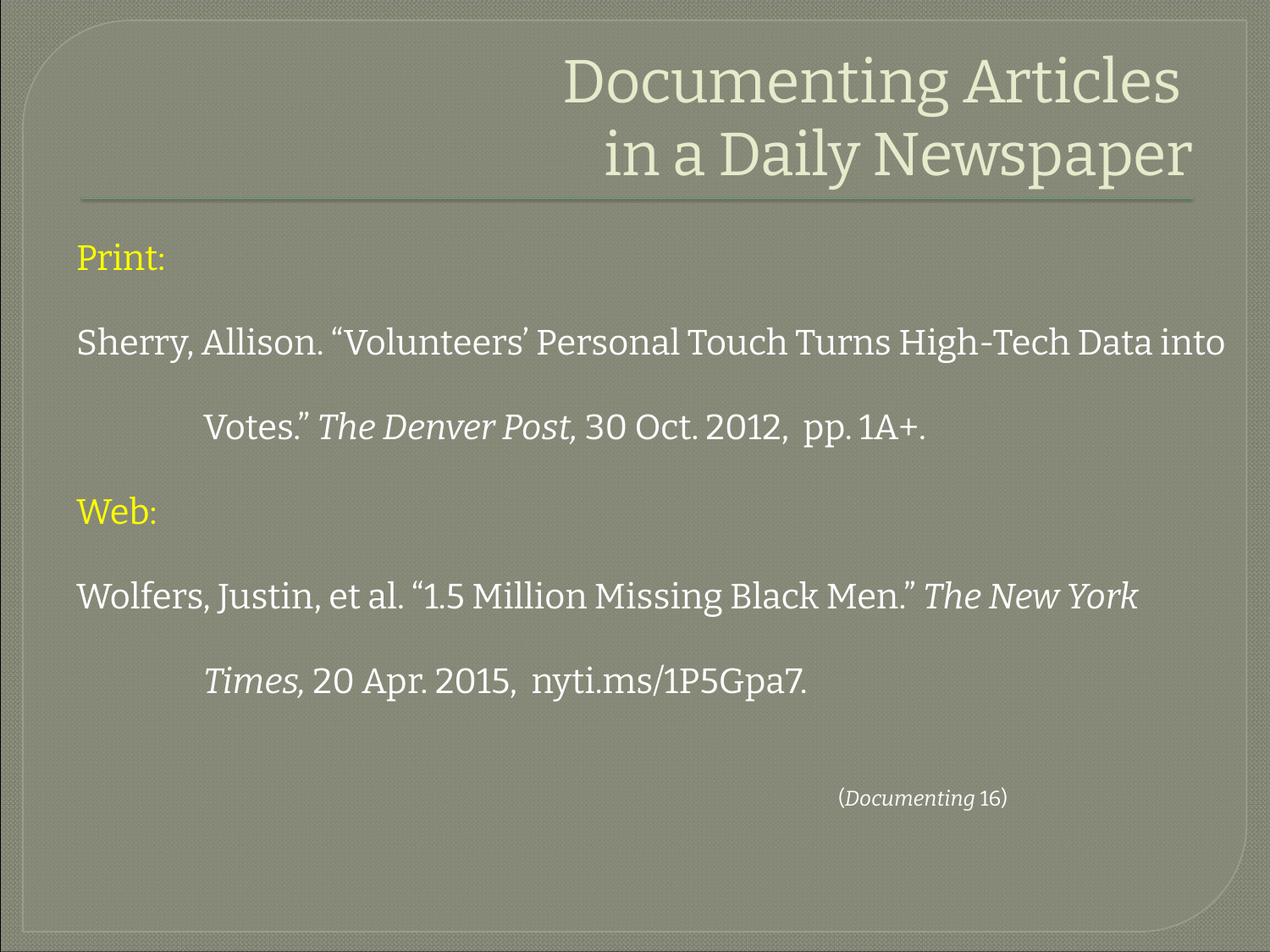

# Documenting Articles in a Daily Newspaper
Print:

Sherry, Allison. “Volunteers’ Personal Touch Turns High-Tech Data into

	Votes.” The Denver Post, 30 Oct. 2012,  pp. 1A+.

Web:

Wolfers, Justin, et al. “1.5 Million Missing Black Men.” The New York

	Times, 20 Apr. 2015,  nyti.ms/1P5Gpa7.

						(Documenting 16)